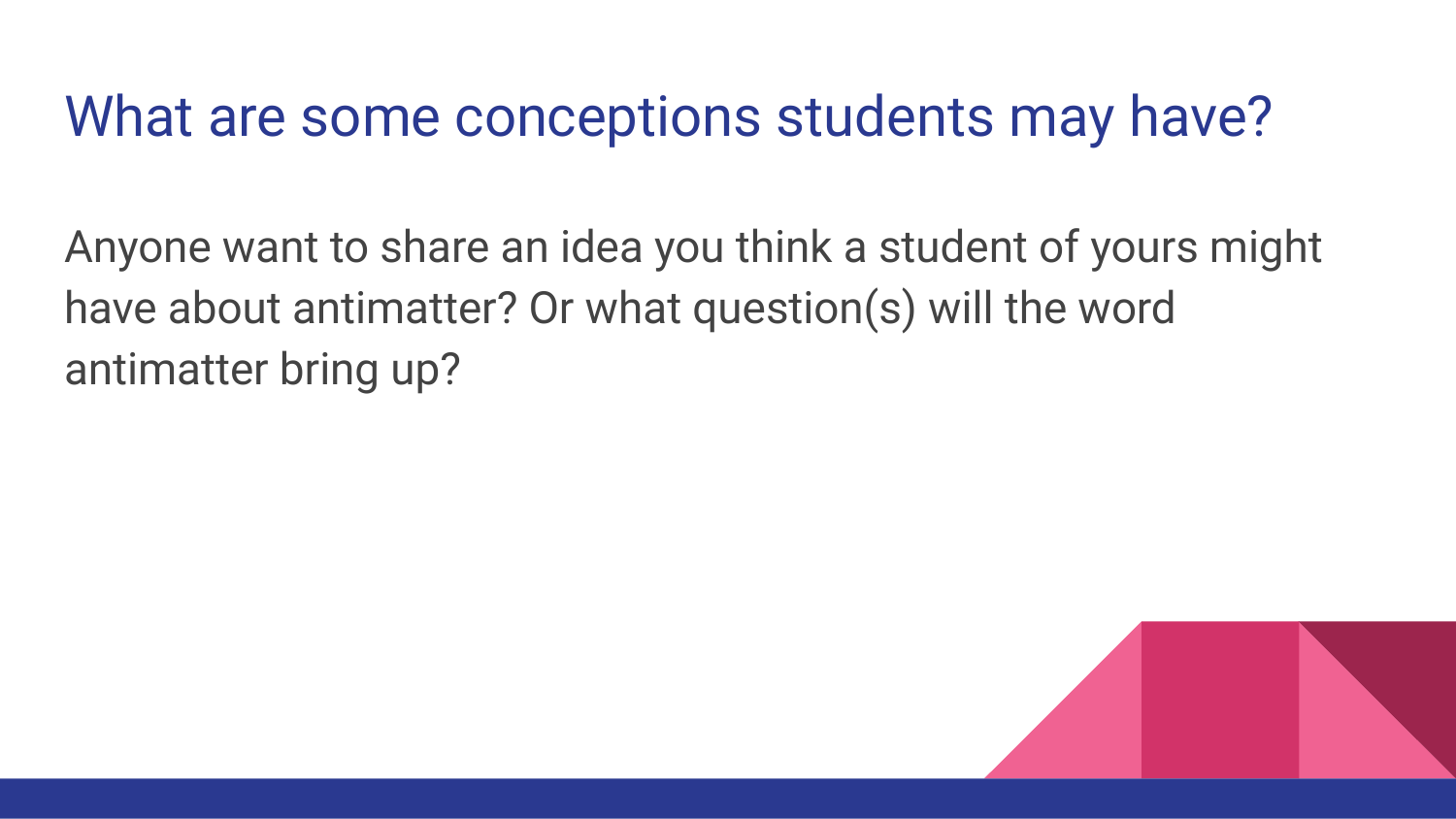

# What are some conceptions students may have?
Anyone want to share an idea you think a student of yours might have about antimatter? Or what question(s) will the word antimatter bring up?